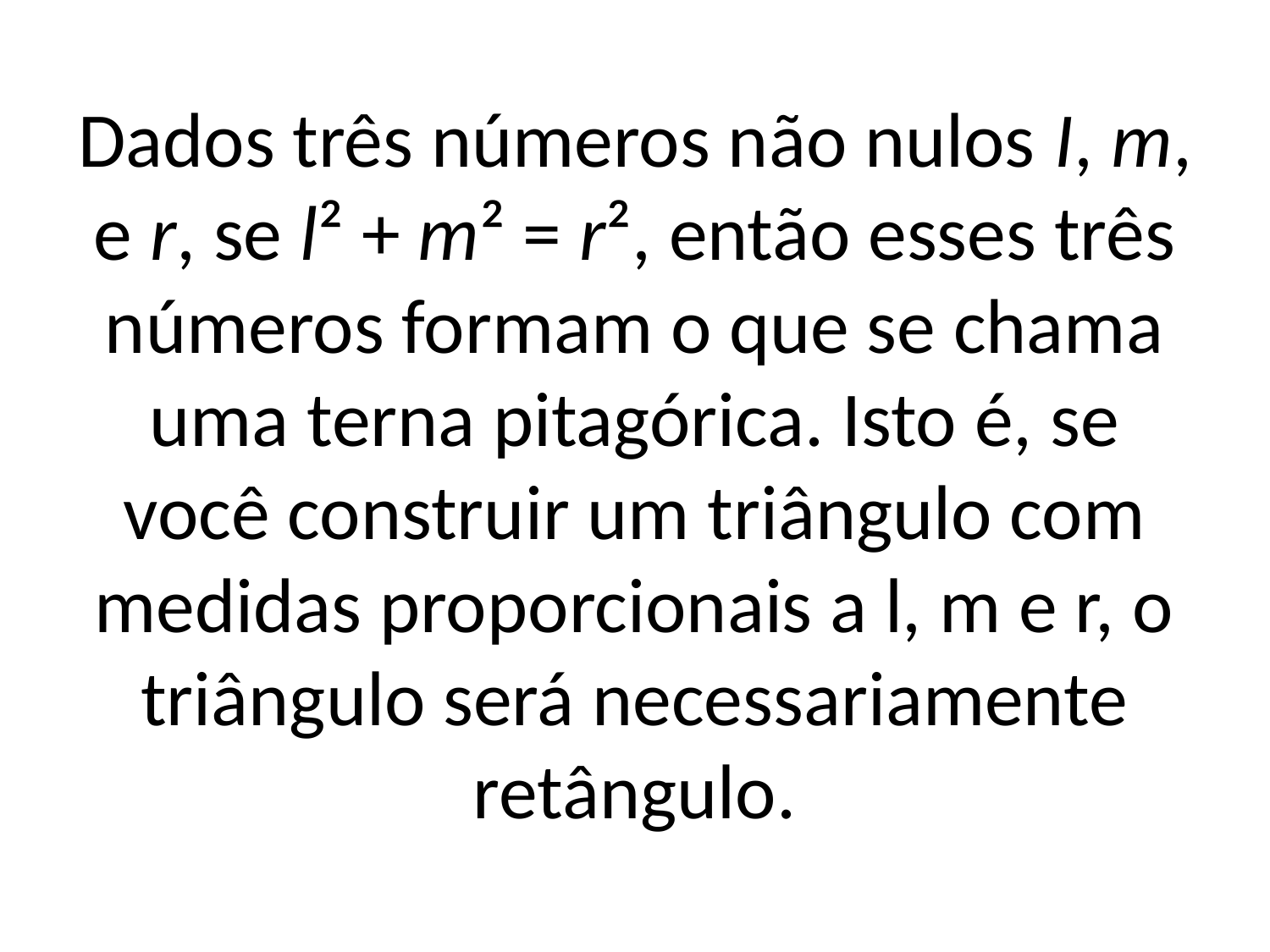

# Dados três números não nulos I, m, e r, se l² + m² = r², então esses três números formam o que se chama uma terna pitagórica. Isto é, se você construir um triângulo com medidas proporcionais a l, m e r, o triângulo será necessariamente retângulo.